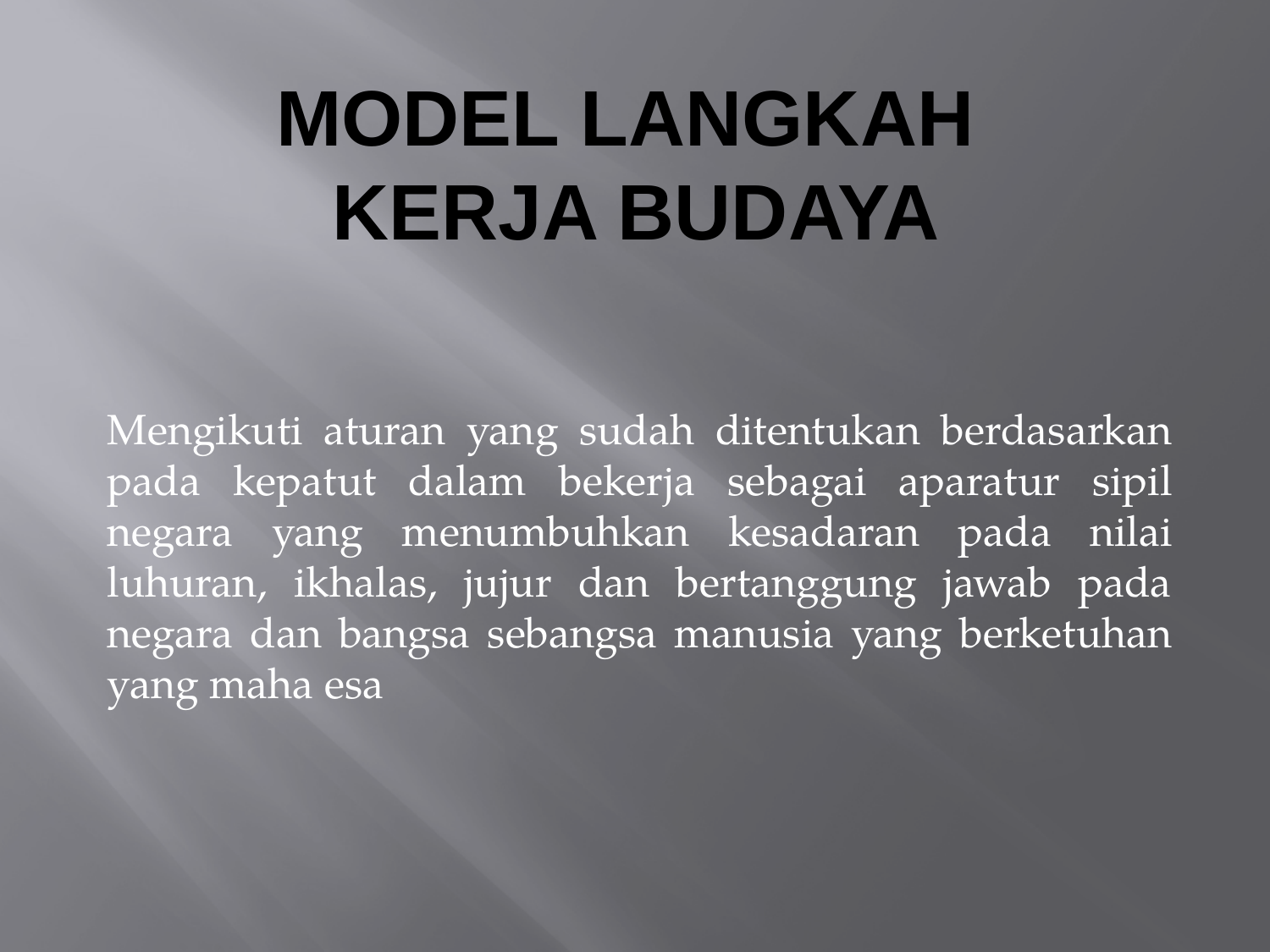

# Model langkah kerja budaya
Mengikuti aturan yang sudah ditentukan berdasarkan pada kepatut dalam bekerja sebagai aparatur sipil negara yang menumbuhkan kesadaran pada nilai luhuran, ikhalas, jujur dan bertanggung jawab pada negara dan bangsa sebangsa manusia yang berketuhan yang maha esa